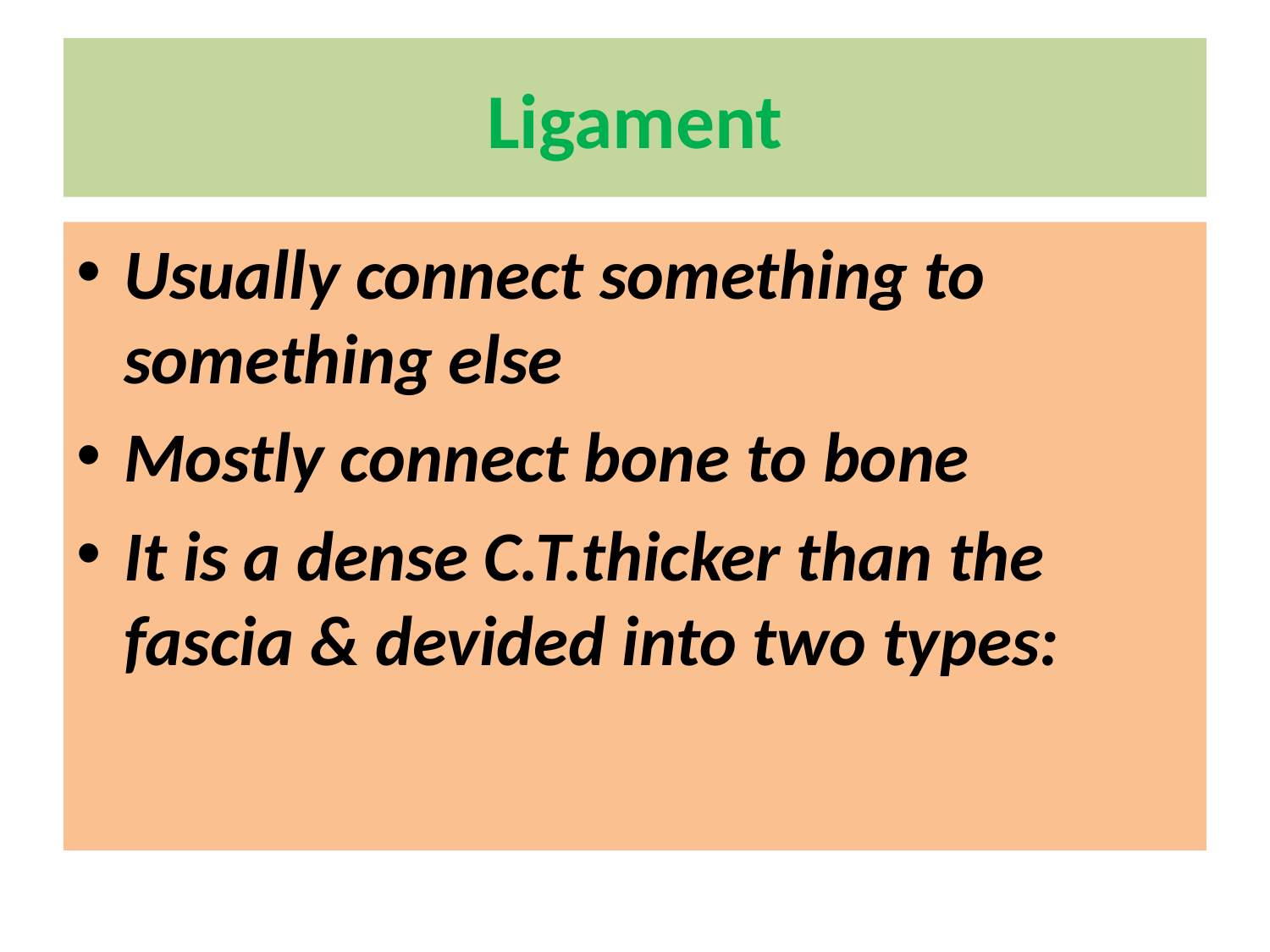

# Ligament
Usually connect something to something else
Mostly connect bone to bone
It is a dense C.T.thicker than the fascia & devided into two types: